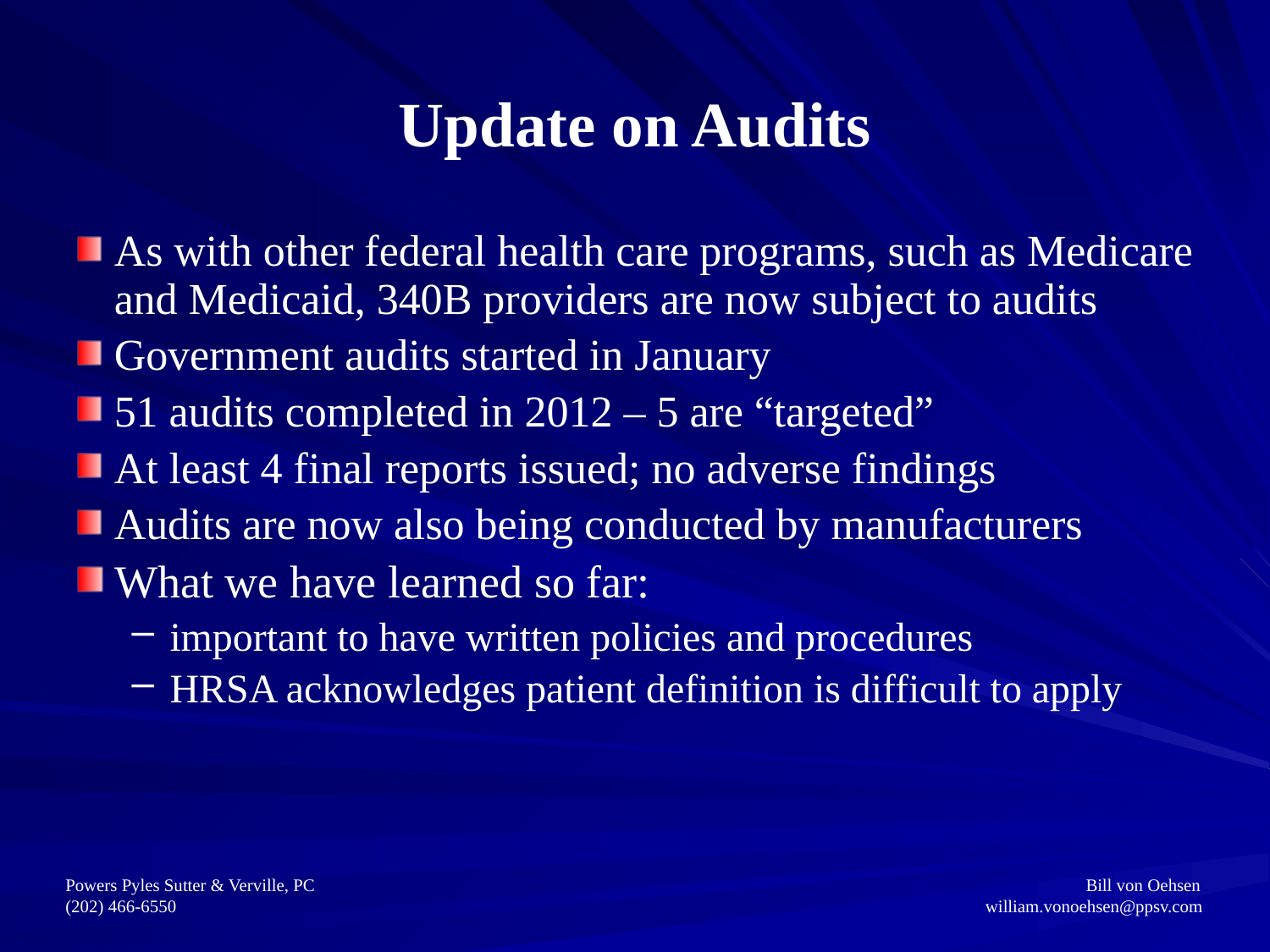

Update on Audits
As with other federal health care programs, such as Medicare and Medicaid, 340B providers are now subject to audits
Government audits started in January
51 audits completed in 2012 – 5 are “targeted”
At least 4 final reports issued; no adverse findings
Audits are now also being conducted by manufacturers
What we have learned so far:
important to have written policies and procedures
HRSA acknowledges patient definition is difficult to apply

Powers Pyles Sutter & Verville, PC					     		 Bill von Oehsen
(202) 466-6550						                	       william.vonoehsen@ppsv.com